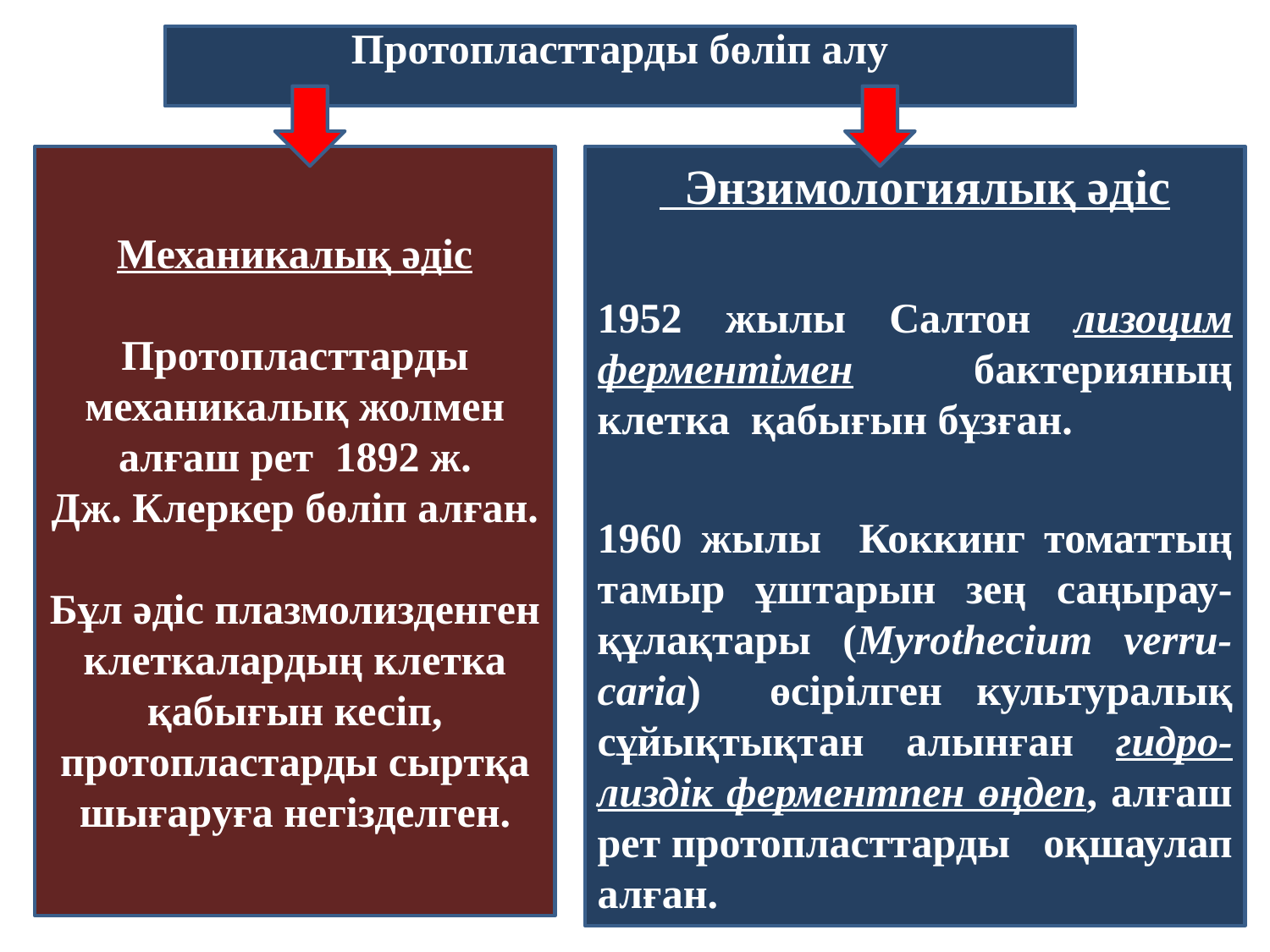

Протопласттарды бөліп алу

Механикалық әдіс

Протопласттарды механикалық жолмен
 алғаш рет  1892 ж.
Дж. Клеркер бөліп алған.

Бұл әдіс плазмолизденген клеткалардың клетка қабығын кесіп, протопластарды сыртқа шығаруға негізделген.

  Энзимологиялық әдіс

1952 жылы Салтон лизоцим ферментімен  бактерияның клетка  қабығын бұзған.

1960 жылы  Коккинг томаттың тамыр ұштарын зең саңырау- құлақтары (Myrothecium verru- caria)  өсірілген культуралық сұйықтықтан алынған гидро- лиздік ферментпен өңдеп, алғаш рет протопласттарды   оқшаулап алған.